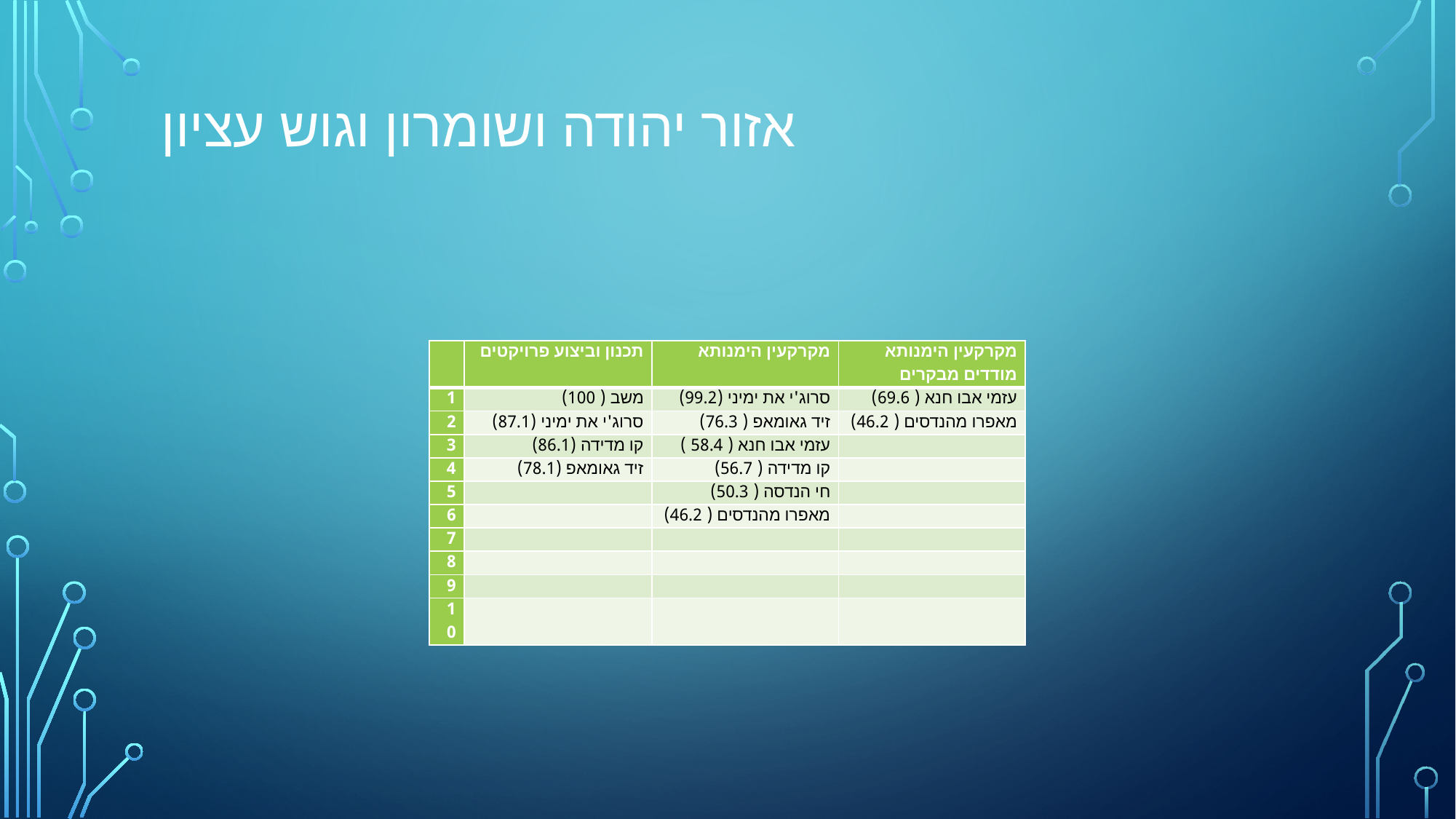

# אזור יהודה ושומרון וגוש עציון
|  | תכנון וביצוע פרויקטים | מקרקעין הימנותא | מקרקעין הימנותא מודדים מבקרים |
| --- | --- | --- | --- |
| 1 | משב ( 100) | סרוג'י את ימיני (99.2) | עזמי אבו חנא ( 69.6) |
| 2 | סרוג'י את ימיני (87.1) | זיד גאומאפ ( 76.3) | מאפרו מהנדסים ( 46.2) |
| 3 | קו מדידה (86.1) | עזמי אבו חנא ( 58.4 ) |  |
| 4 | זיד גאומאפ (78.1) | קו מדידה ( 56.7) |  |
| 5 |  | חי הנדסה ( 50.3) |  |
| 6 |  | מאפרו מהנדסים ( 46.2) |  |
| 7 |  |  |  |
| 8 |  |  |  |
| 9 |  |  |  |
| 10 |  |  |  |